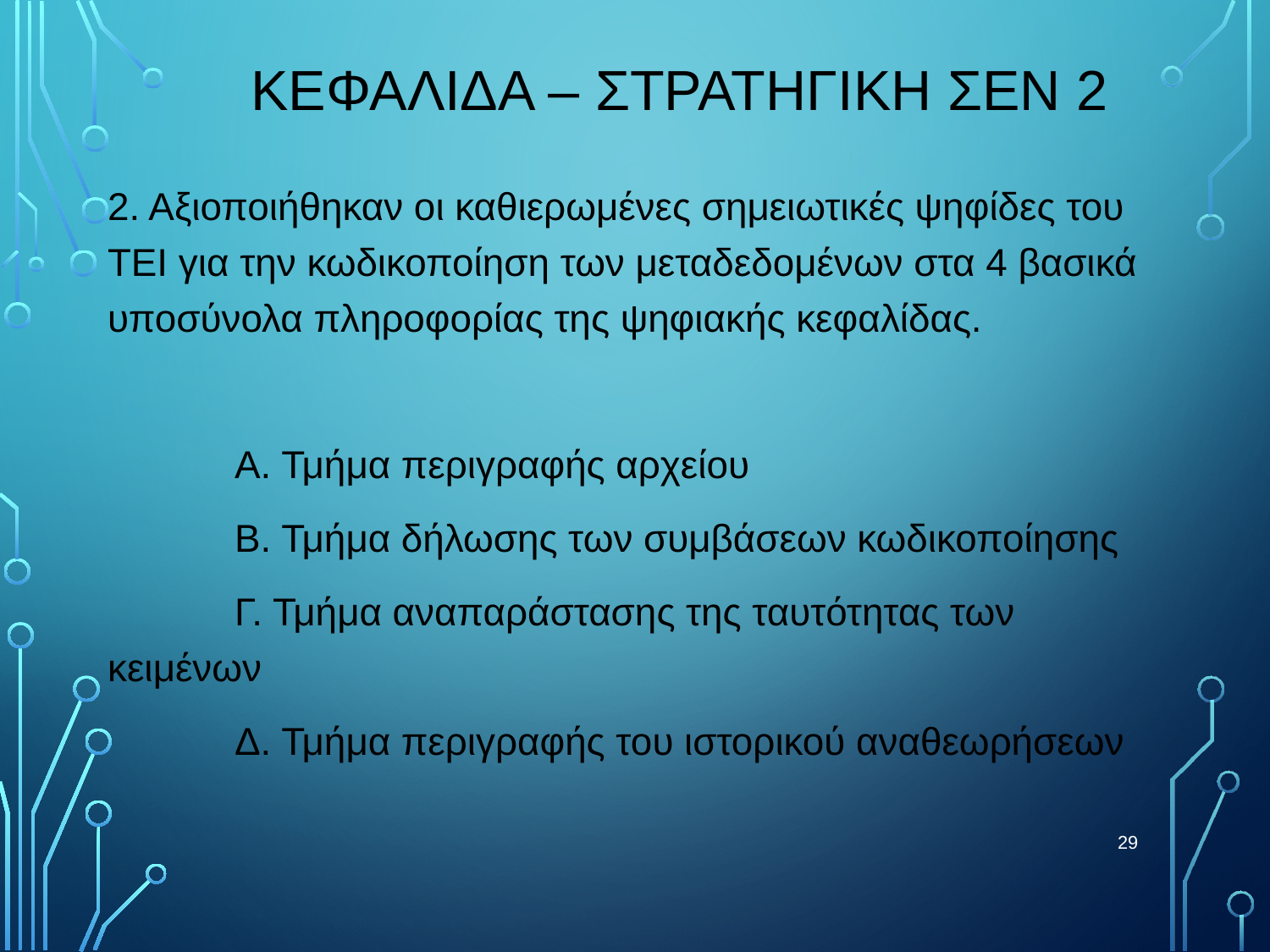

# Κεφαλιδα – στρατηγικη σεν 2
2. Αξιοποιήθηκαν οι καθιερωμένες σημειωτικές ψηφίδες του ΤΕΙ για την κωδικοποίηση των μεταδεδομένων στα 4 βασικά υποσύνολα πληροφορίας της ψηφιακής κεφαλίδας.

	Α. Τμήμα περιγραφής αρχείου
	Β. Τμήμα δήλωσης των συμβάσεων κωδικοποίησης
	Γ. Τμήμα αναπαράστασης της ταυτότητας των κειμένων
	Δ. Τμήμα περιγραφής του ιστορικού αναθεωρήσεων

29